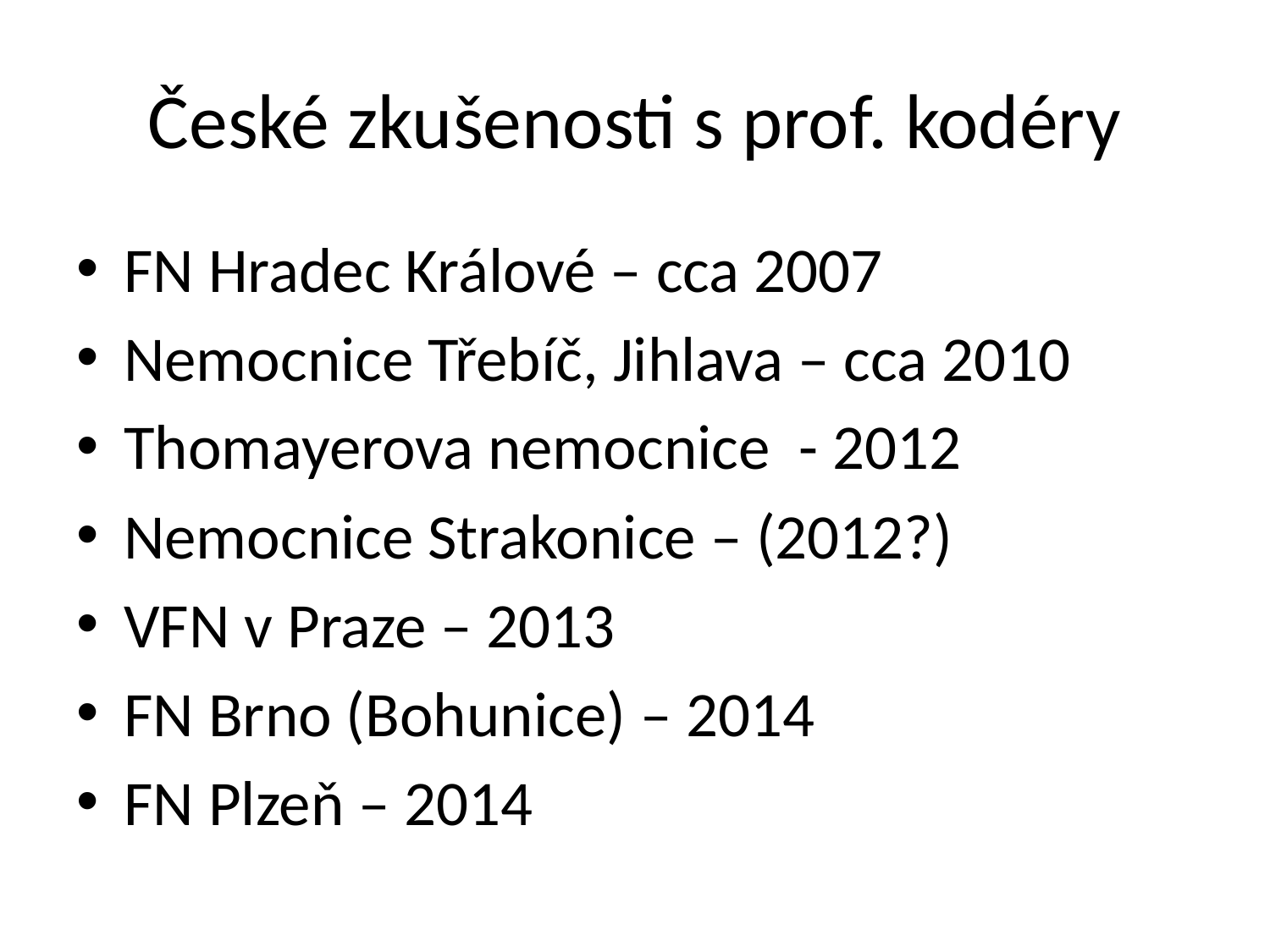

# České zkušenosti s prof. kodéry
FN Hradec Králové – cca 2007
Nemocnice Třebíč, Jihlava – cca 2010
Thomayerova nemocnice  - 2012
Nemocnice Strakonice – (2012?)
VFN v Praze – 2013
FN Brno (Bohunice) – 2014
FN Plzeň – 2014